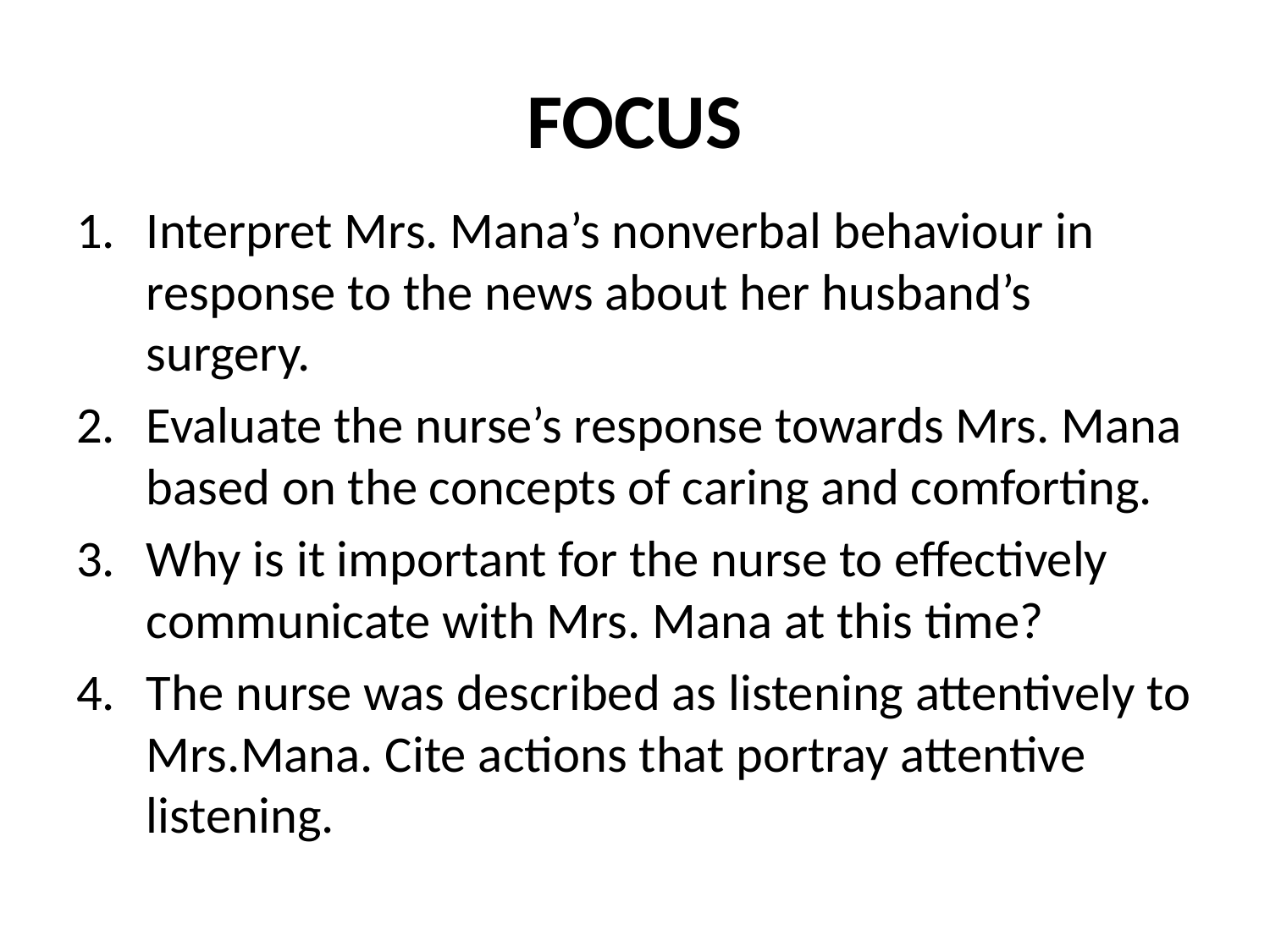

# FOCUS
Interpret Mrs. Mana’s nonverbal behaviour in response to the news about her husband’s surgery.
Evaluate the nurse’s response towards Mrs. Mana based on the concepts of caring and comforting.
Why is it important for the nurse to effectively communicate with Mrs. Mana at this time?
The nurse was described as listening attentively to Mrs.Mana. Cite actions that portray attentive listening.